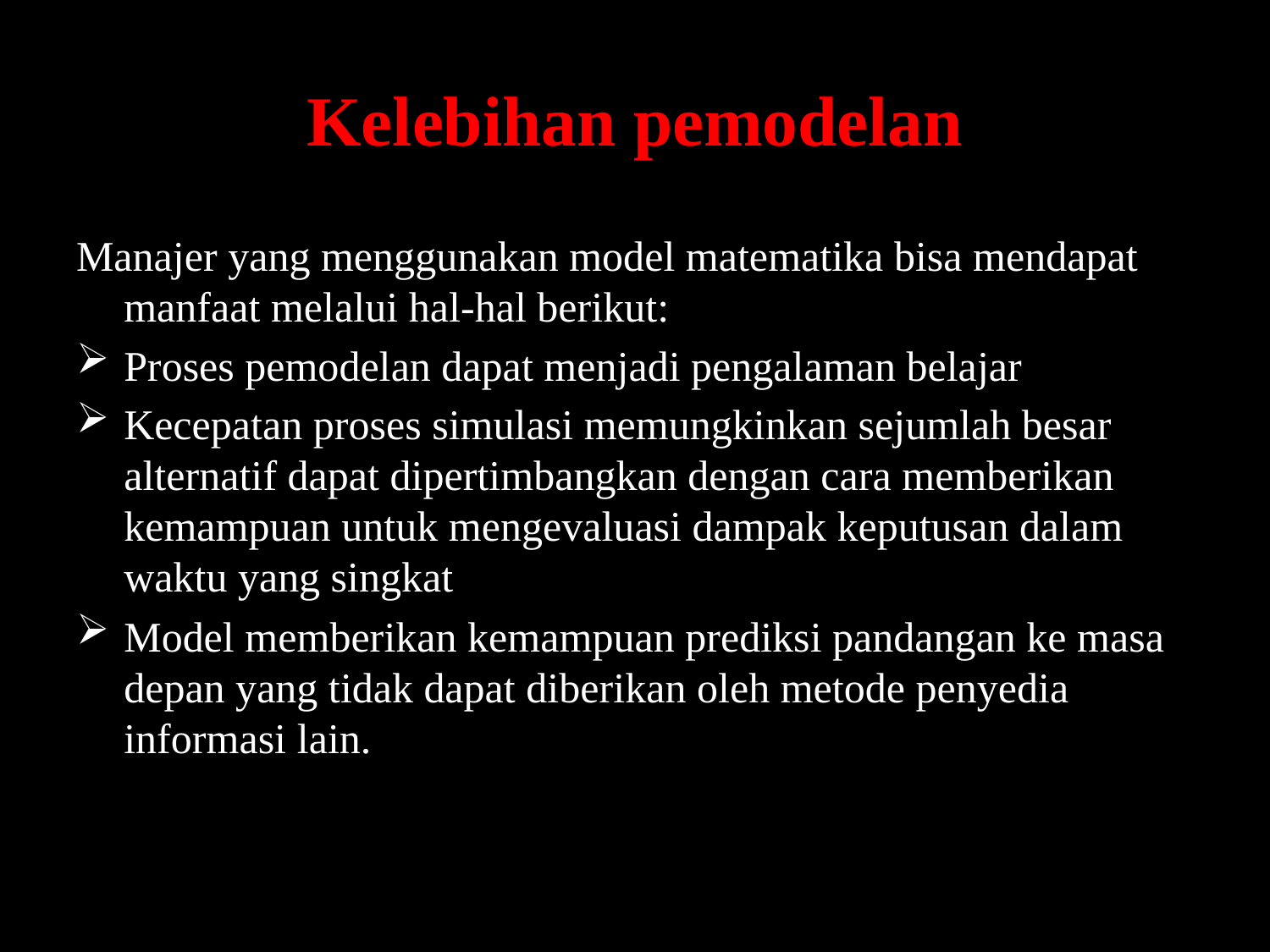

# Kelebihan pemodelan
Manajer yang menggunakan model matematika bisa mendapat manfaat melalui hal-hal berikut:
Proses pemodelan dapat menjadi pengalaman belajar
Kecepatan proses simulasi memungkinkan sejumlah besar alternatif dapat dipertimbangkan dengan cara memberikan kemampuan untuk mengevaluasi dampak keputusan dalam waktu yang singkat
Model memberikan kemampuan prediksi pandangan ke masa depan yang tidak dapat diberikan oleh metode penyedia informasi lain.